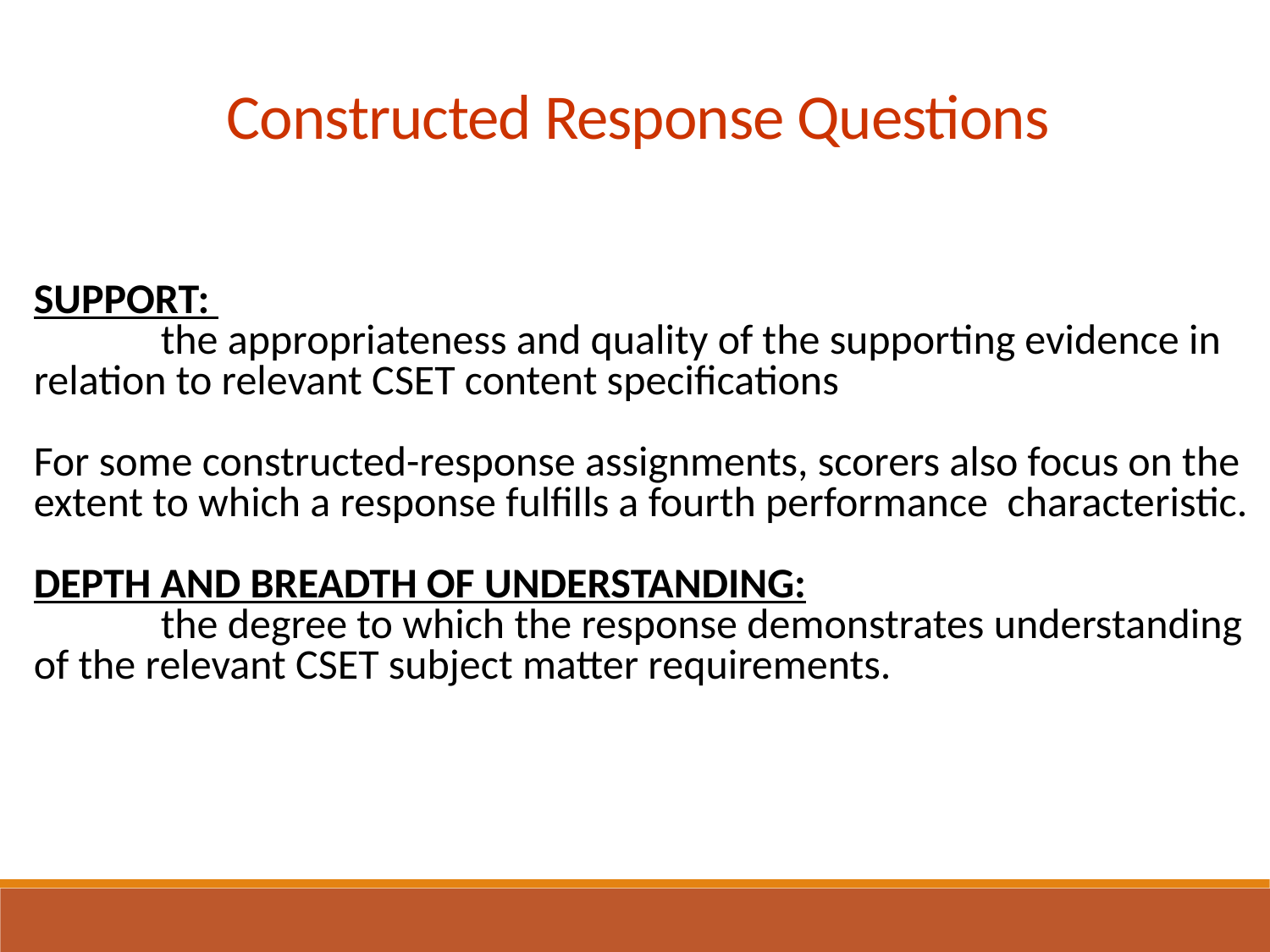

Constructed Response Questions
SUPPORT:
	the appropriateness and quality of the supporting evidence in relation to relevant CSET content specifications

For some constructed-response assignments, scorers also focus on the extent to which a response fulfills a fourth performance  characteristic.

DEPTH AND BREADTH OF UNDERSTANDING:
 	the degree to which the response demonstrates understanding of the relevant CSET subject matter requirements.